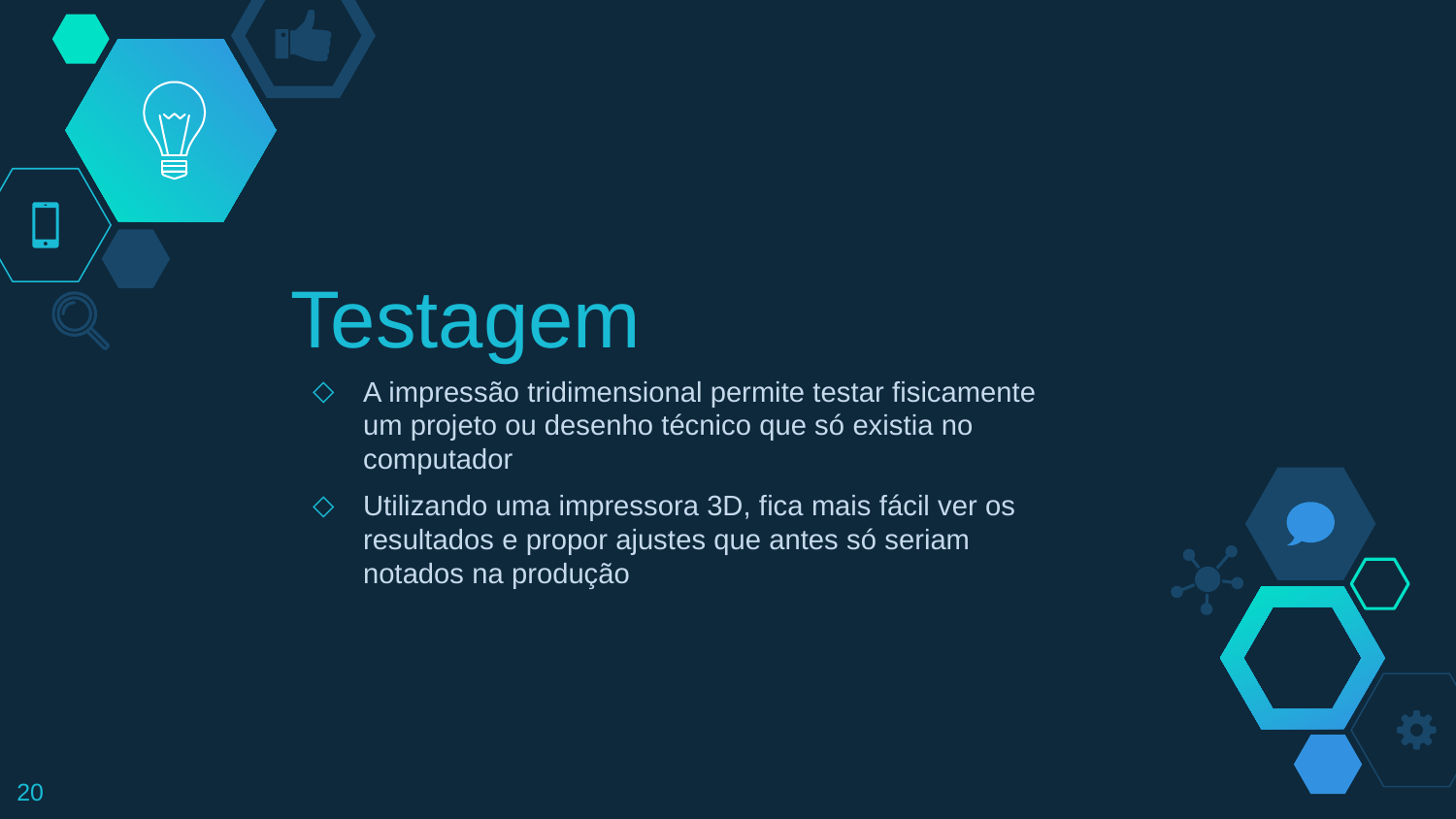

# Testagem
A impressão tridimensional permite testar fisicamente um projeto ou desenho técnico que só existia no computador
Utilizando uma impressora 3D, fica mais fácil ver os resultados e propor ajustes que antes só seriam notados na produção
20